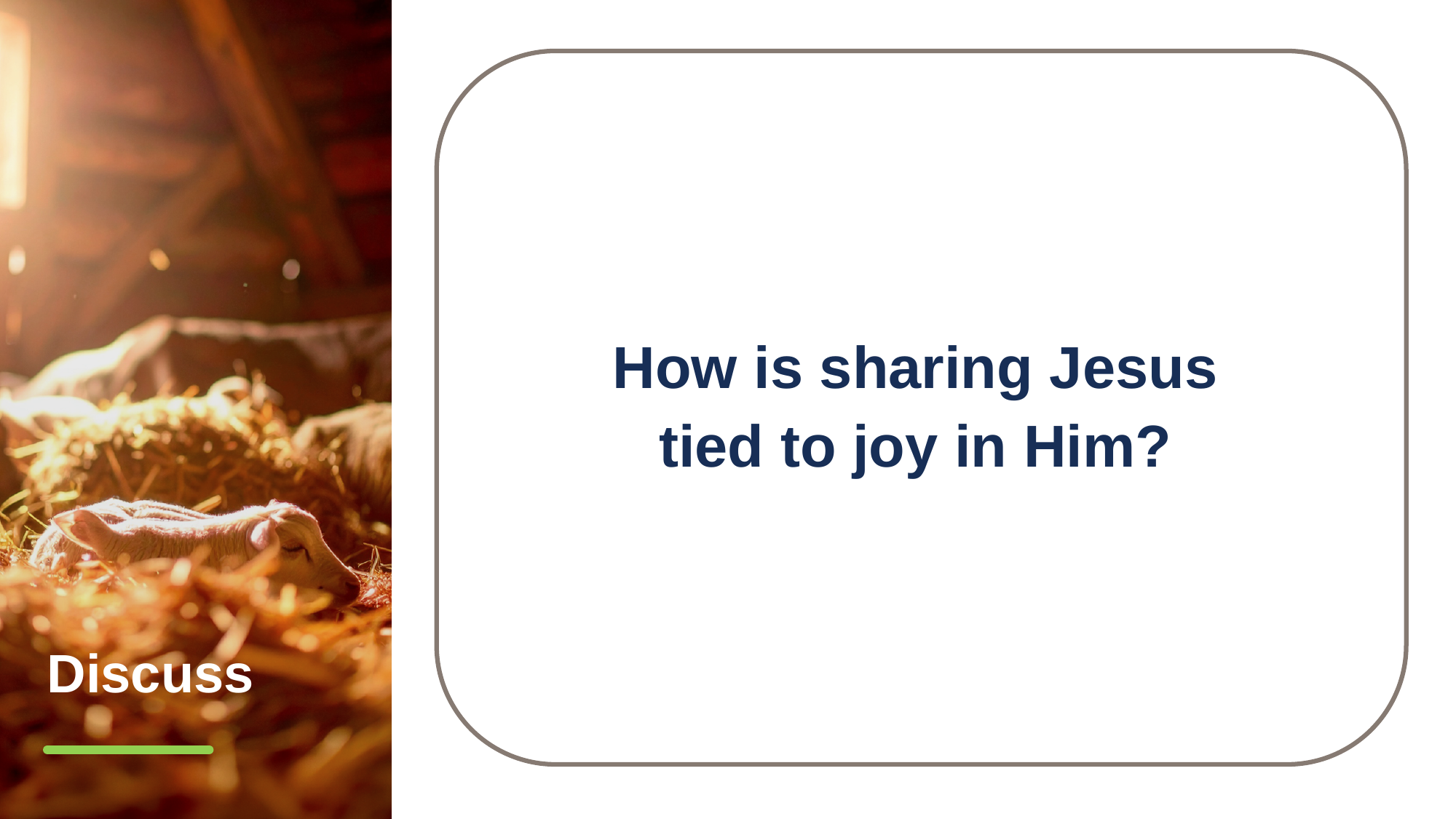

How is sharing Jesus
tied to joy in Him?
# Discuss